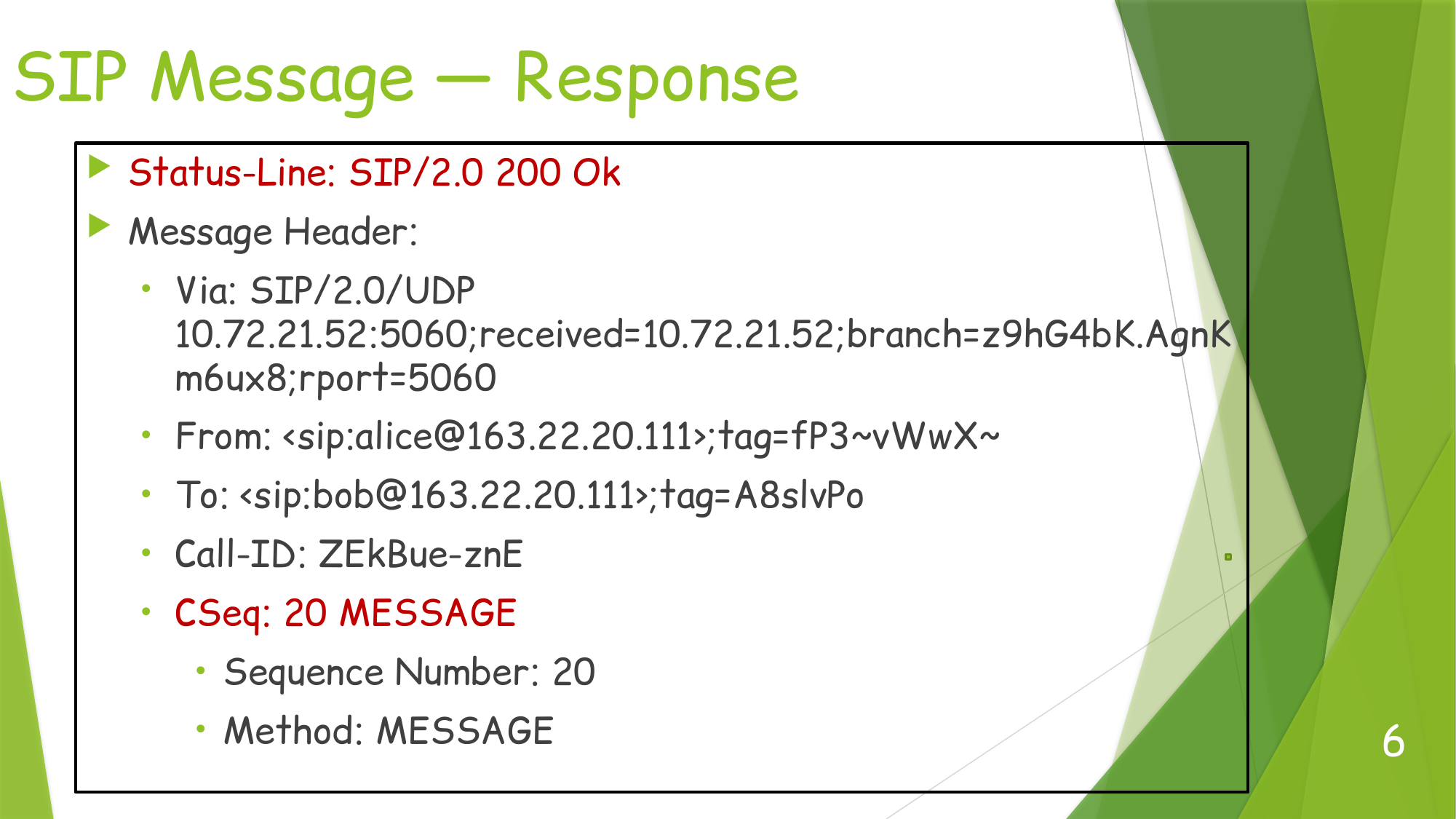

SIP Message — Response
Status-Line: SIP/2.0 200 Ok
Message Header:
Via: SIP/2.0/UDP 10.72.21.52:5060;received=10.72.21.52;branch=z9hG4bK.AgnKm6ux8;rport=5060
From: <sip:alice@163.22.20.111>;tag=fP3~vWwX~
To: <sip:bob@163.22.20.111>;tag=A8slvPo
Call-ID: ZEkBue-znE
CSeq: 20 MESSAGE
Sequence Number: 20
Method: MESSAGE

6